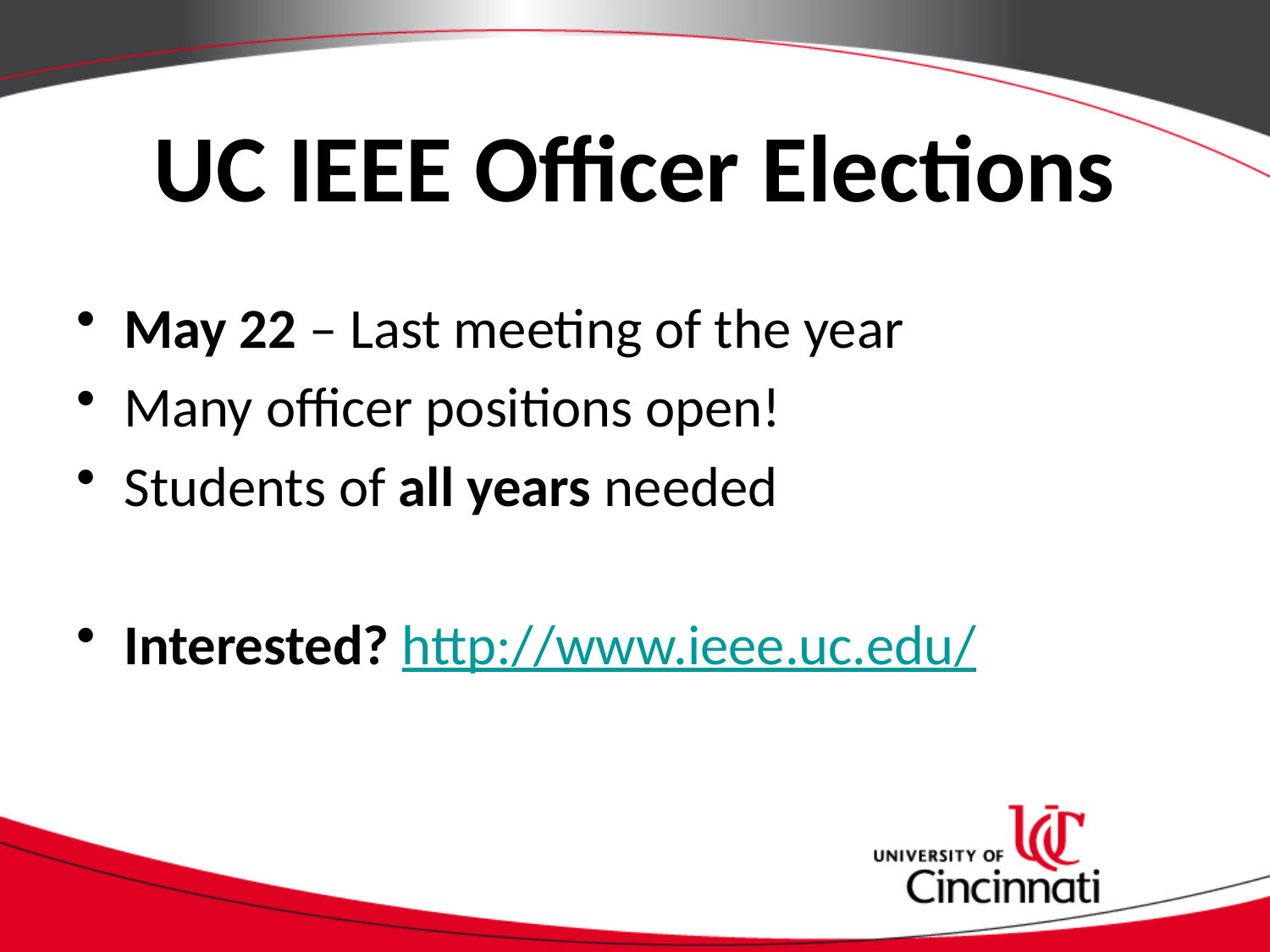

# UC IEEE Officer Elections
May 22 – Last meeting of the year
Many officer positions open!
Students of all years needed

Interested? http://www.ieee.uc.edu/